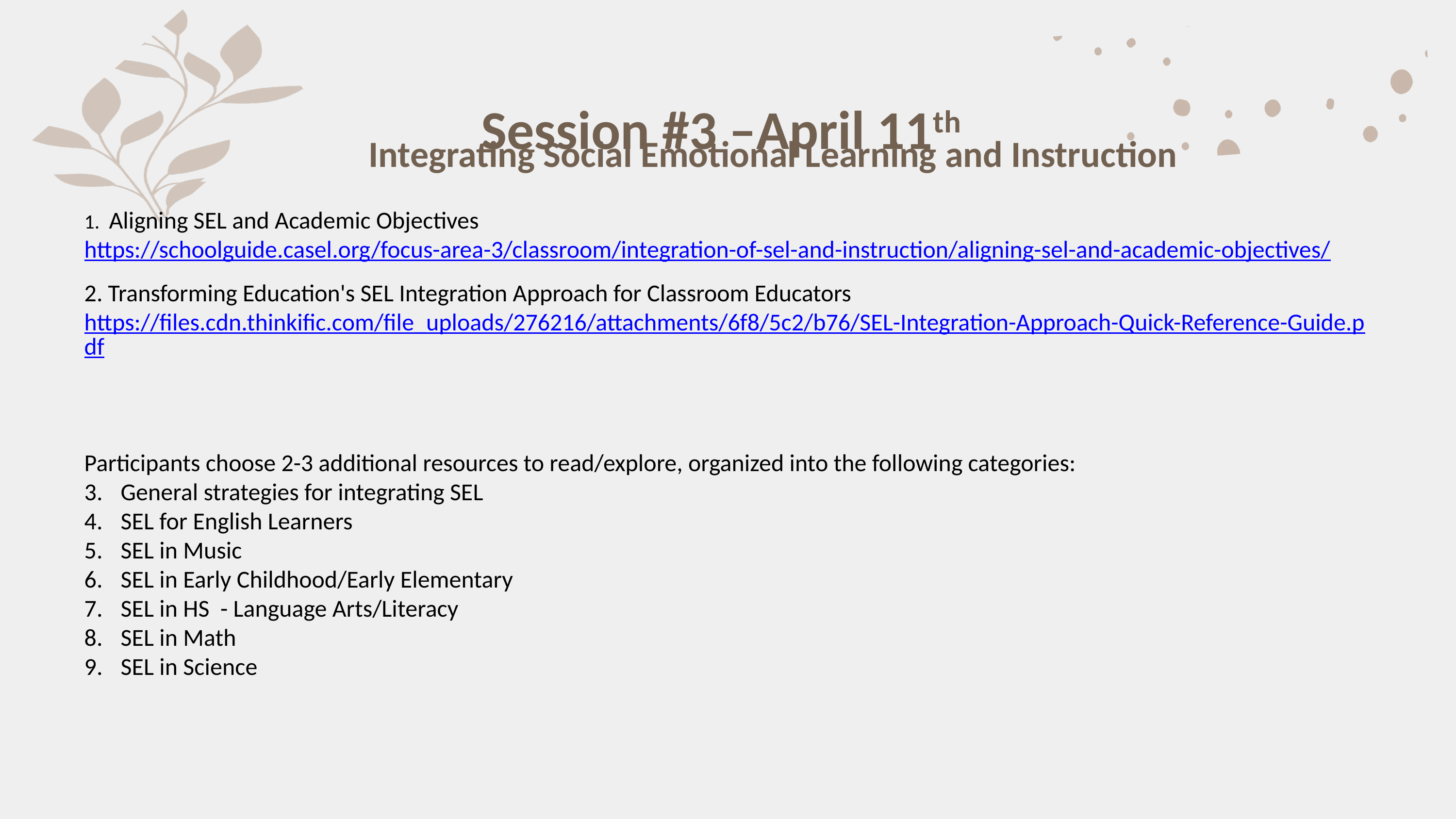

Session #3 –April 11th

             Integrating Social Emotional Learning and Instruction
​
  Aligning SEL and Academic Objectives https://schoolguide.casel.org/focus-area-3/classroom/integration-of-sel-and-instruction/aligning-sel-and-academic-objectives/

 Transforming Education's SEL Integration Approach for Classroom Educators https://files.cdn.thinkific.com/file_uploads/276216/attachments/6f8/5c2/b76/SEL-Integration-Approach-Quick-Reference-Guide.pdf

Participants choose 2-3 additional resources to read/explore, organized into the following categories:
General strategies for integrating SEL
SEL for English Learners
SEL in Music
SEL in Early Childhood/Early Elementary
SEL in HS  - Language Arts/Literacy
SEL in Math
SEL in Science